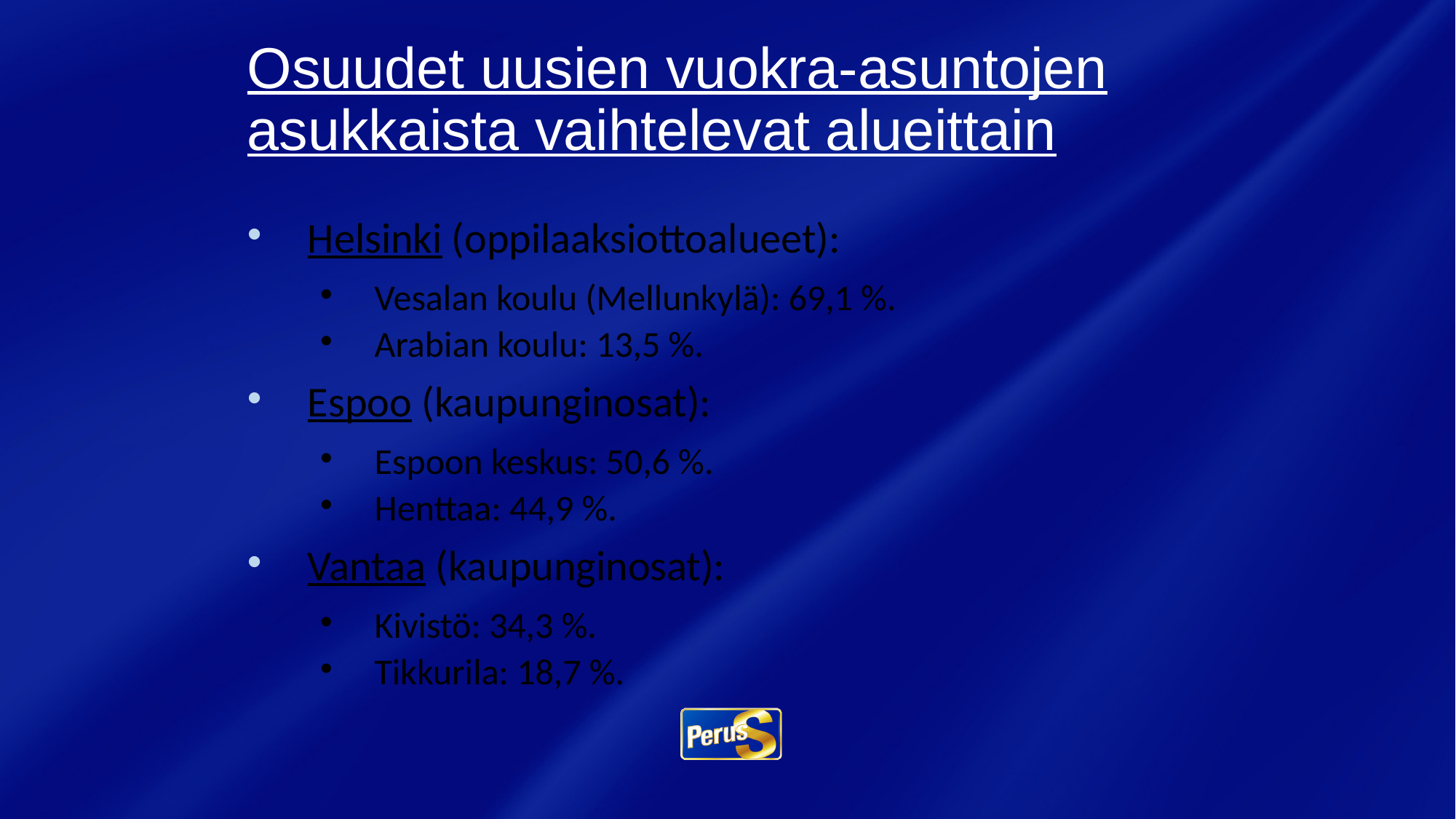

# Osuudet uusien vuokra-asuntojen asukkaista vaihtelevat alueittain
Helsinki (oppilaaksiottoalueet):
Vesalan koulu (Mellunkylä): 69,1 %.
Arabian koulu: 13,5 %.
Espoo (kaupunginosat):
Espoon keskus: 50,6 %.
Henttaa: 44,9 %.
Vantaa (kaupunginosat):
Kivistö: 34,3 %.
Tikkurila: 18,7 %.